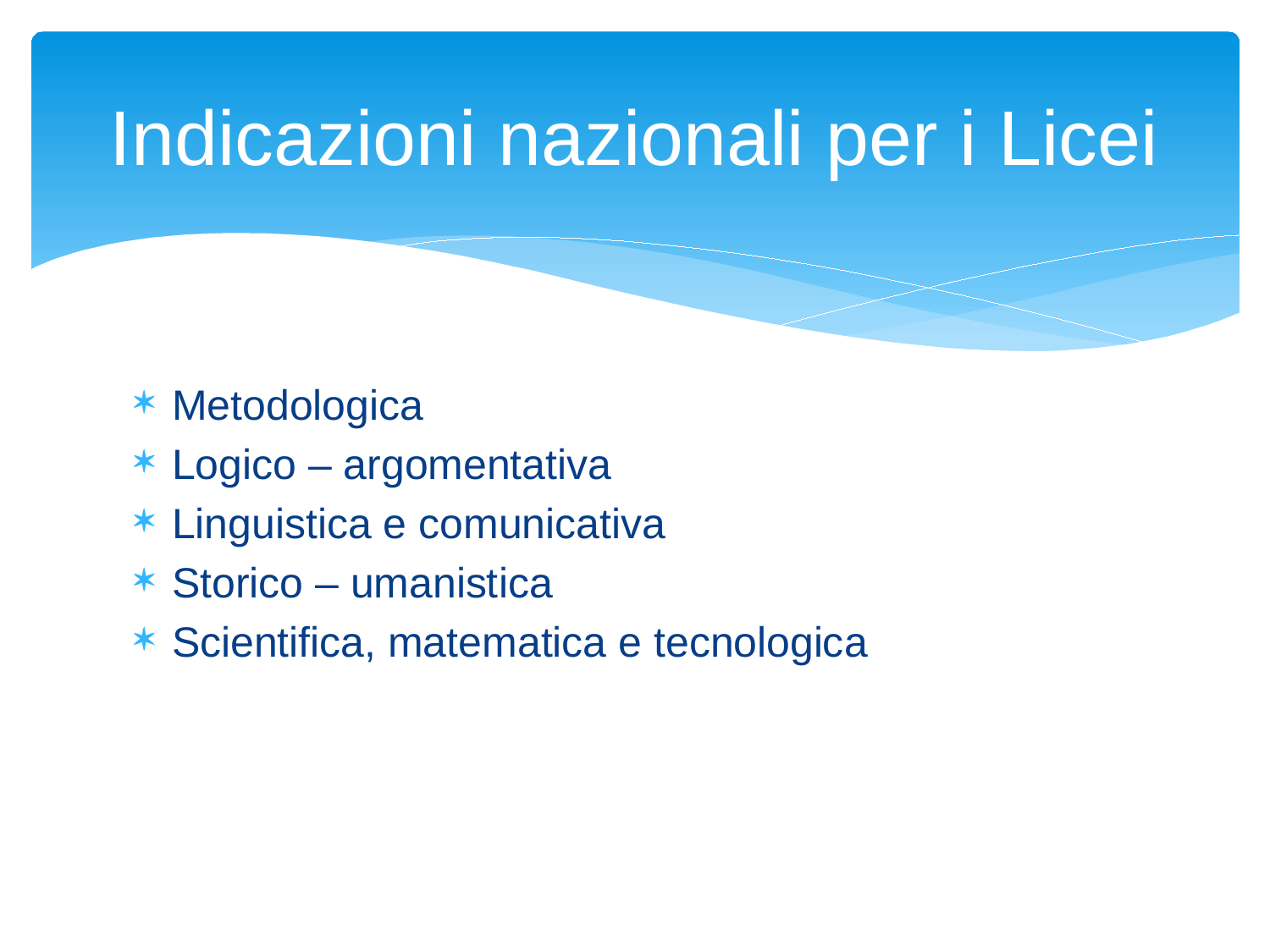

# Indicazioni nazionali per i Licei
Metodologica
Logico – argomentativa
Linguistica e comunicativa
Storico – umanistica
Scientifica, matematica e tecnologica